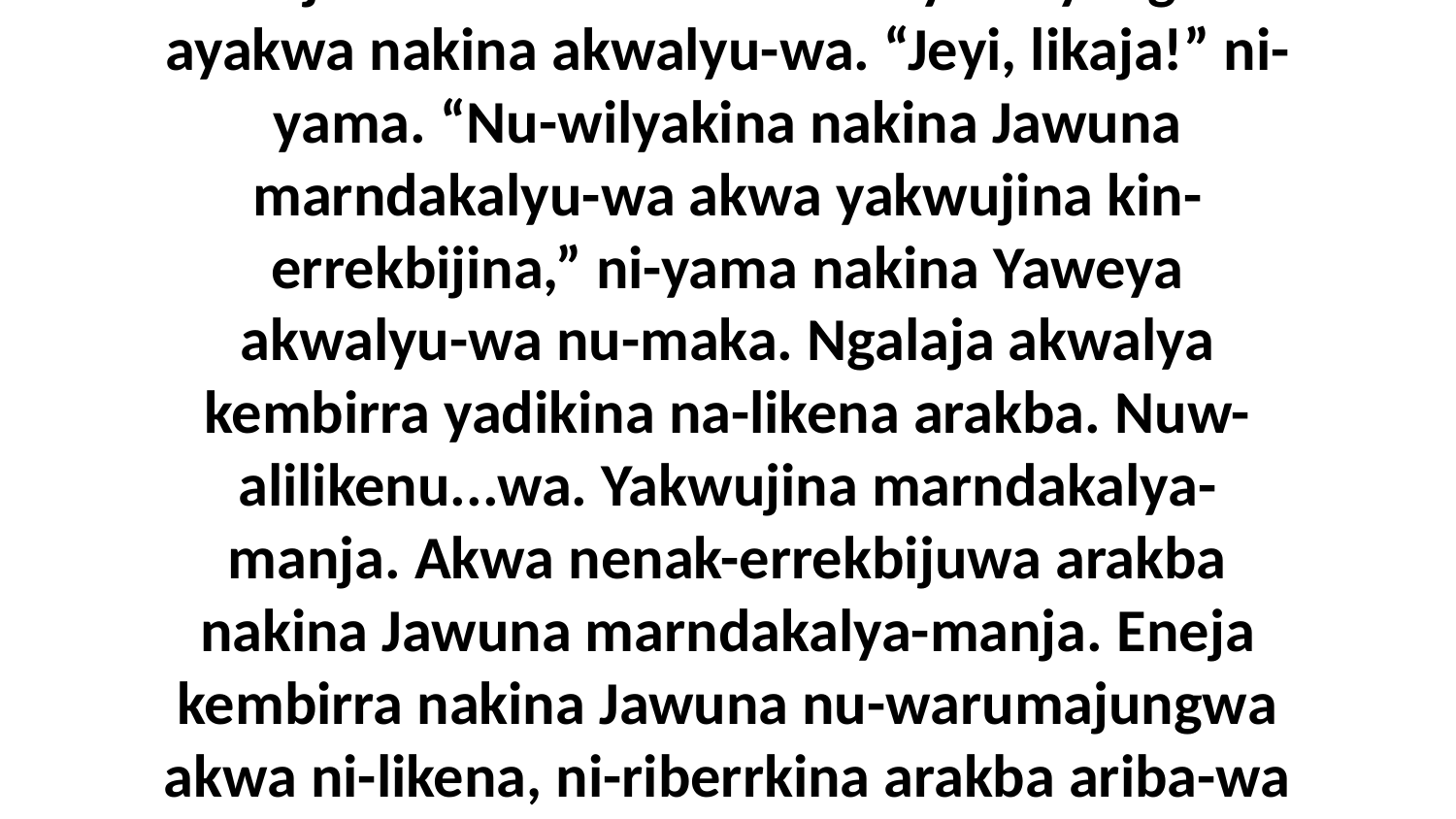

10 Eneja kembirra arakba Yaweya ni-yengbina ayakwa nakina akwalyu-wa. “Jeyi, likaja!” ni-yama. “Nu-wilyakina nakina Jawuna marndakalyu-wa akwa yakwujina kin-errekbijina,” ni-yama nakina Yaweya akwalyu-wa nu-maka. Ngalaja akwalya kembirra yadikina na-likena arakba. Nuw-alilikenu...wa. Yakwujina marndakalya-manja. Akwa nenak-errekbijuwa arakba nakina Jawuna marndakalya-manja. Eneja kembirra nakina Jawuna nu-warumajungwa akwa ni-likena, ni-riberrkina arakba ariba-wa nakina-da.